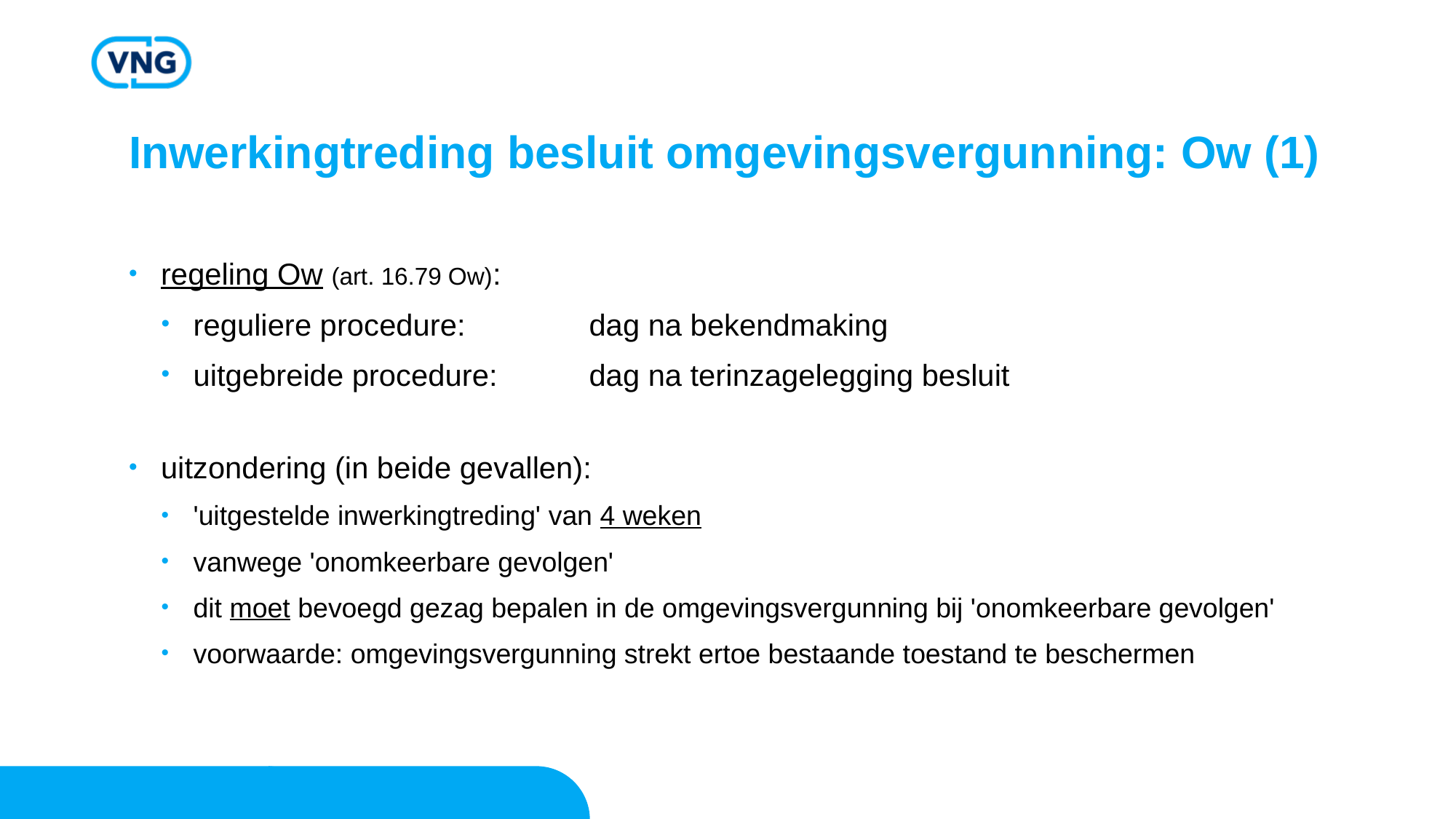

# Inwerkingtreding besluit omgevingsvergunning: Ow (1)

regeling Ow (art. 16.79 Ow):
reguliere procedure:	dag na bekendmaking
uitgebreide procedure:	dag na terinzagelegging besluit

uitzondering (in beide gevallen):
'uitgestelde inwerkingtreding' van 4 weken
vanwege 'onomkeerbare gevolgen'
dit moet bevoegd gezag bepalen in de omgevingsvergunning bij 'onomkeerbare gevolgen'
voorwaarde: omgevingsvergunning strekt ertoe bestaande toestand te beschermen